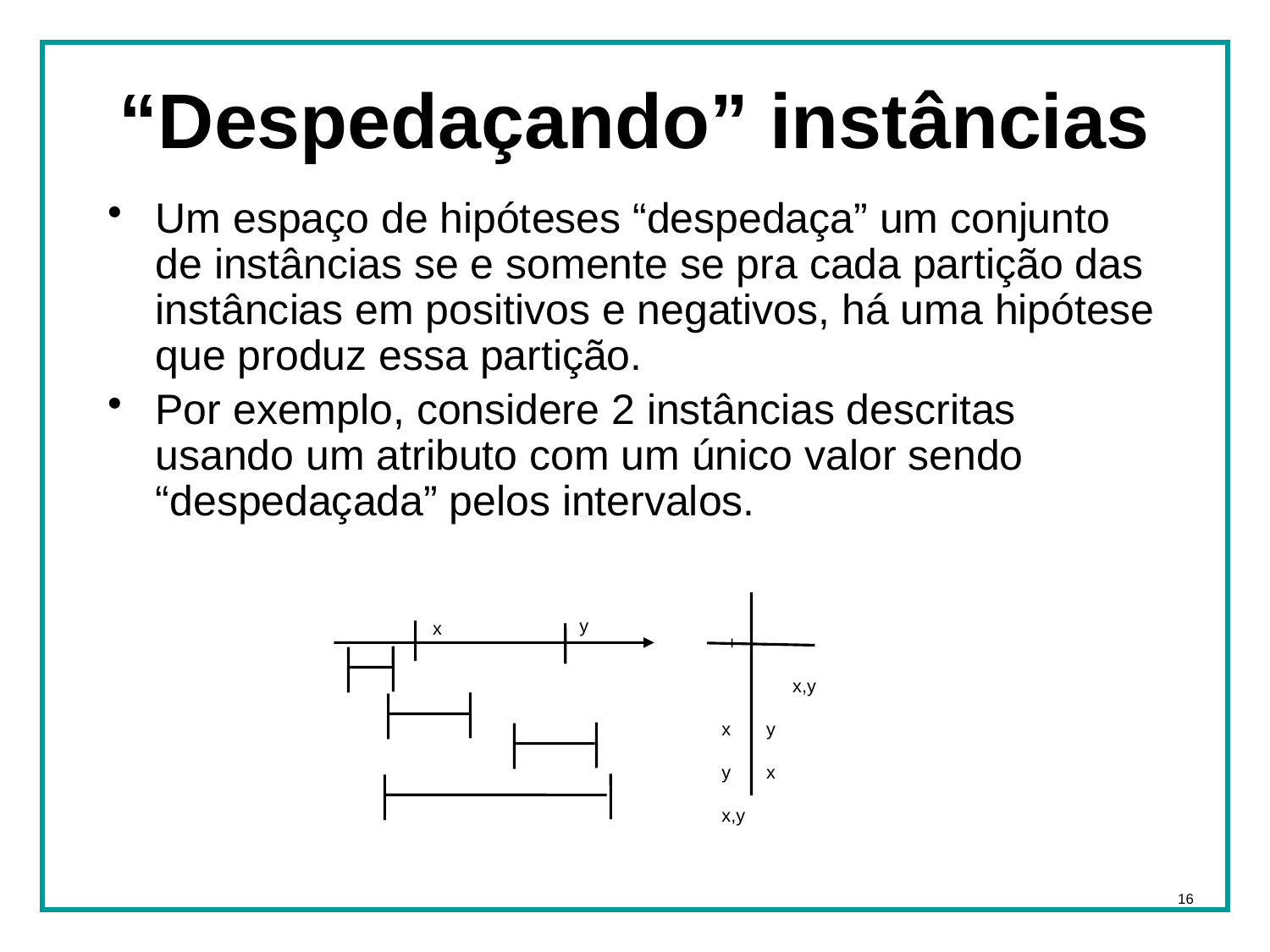

# “Despedaçando” instâncias
Um espaço de hipóteses “despedaça” um conjunto de instâncias se e somente se pra cada partição das instâncias em positivos e negativos, há uma hipótese que produz essa partição.
Por exemplo, considere 2 instâncias descritas usando um atributo com um único valor sendo “despedaçada” pelos intervalos.
y
x

 +      –                    _     x,y
x       y
y       x
x,y

16